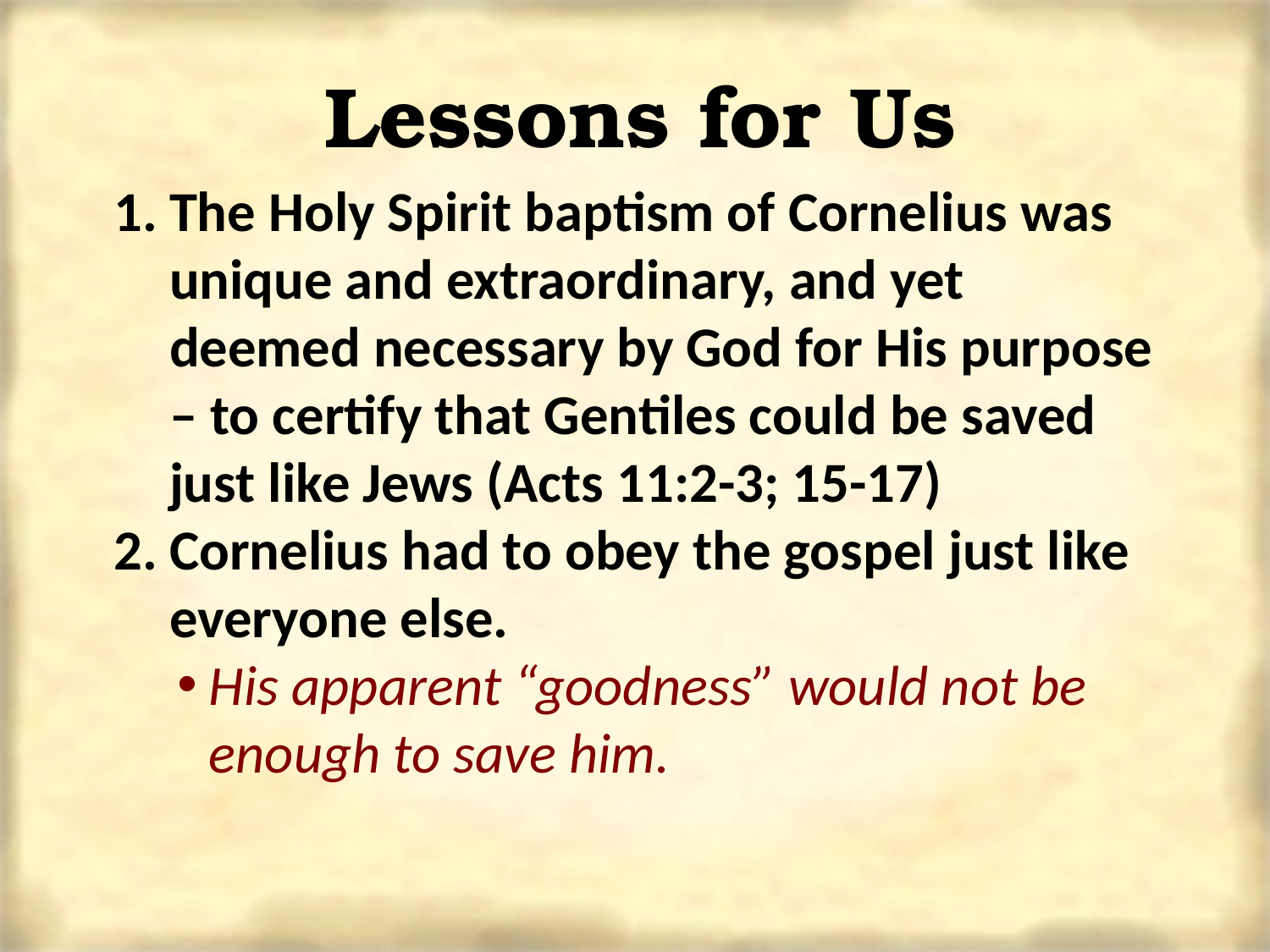

Lessons for Us
The Holy Spirit baptism of Cornelius was unique and extraordinary, and yet deemed necessary by God for His purpose – to certify that Gentiles could be saved just like Jews (Acts 11:2-3; 15-17)
Cornelius had to obey the gospel just like everyone else.
His apparent “goodness” would not be enough to save him.